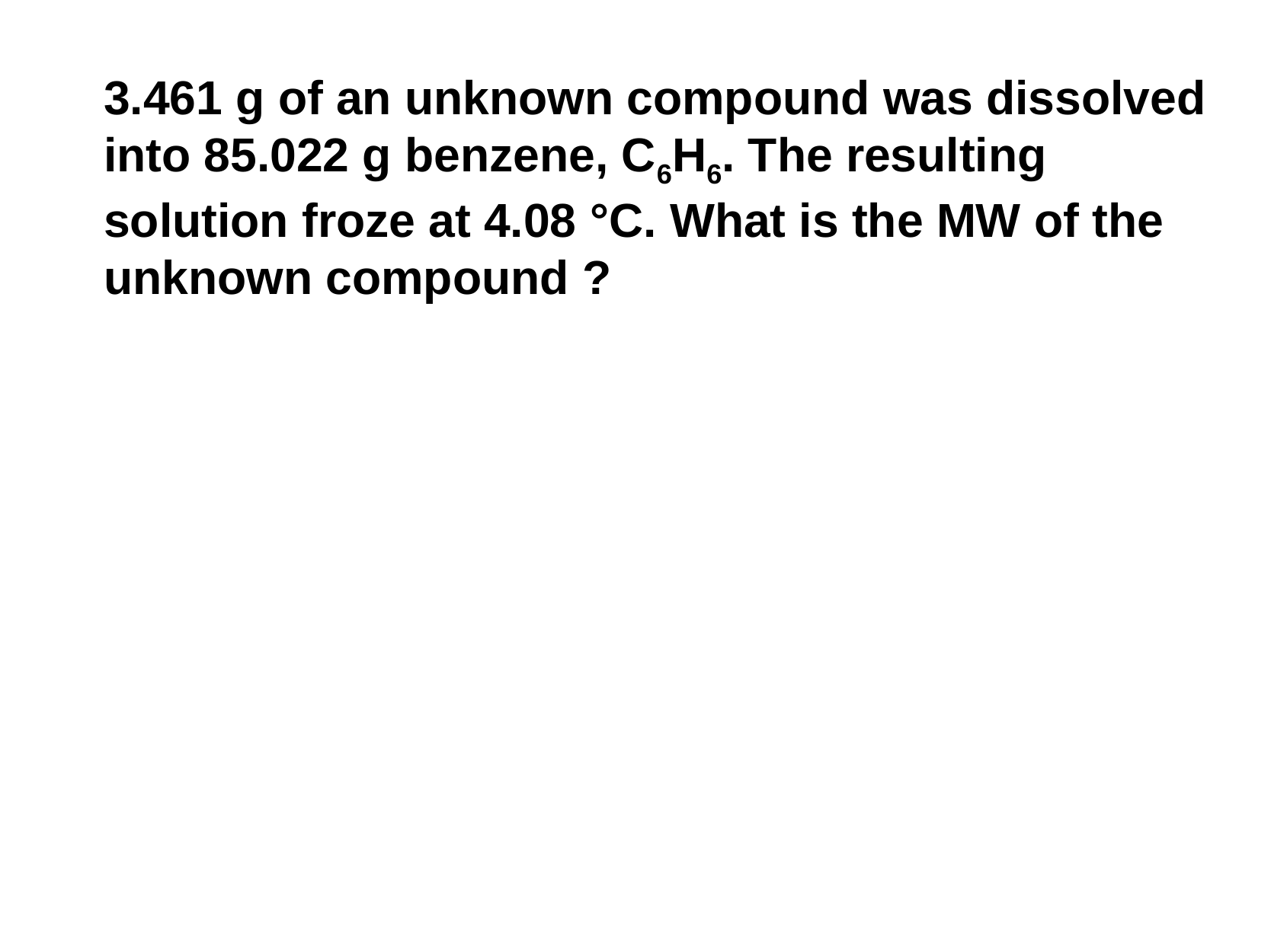

3.461 g of an unknown compound was dissolved into 85.022 g benzene, C6H6. The resulting solution froze at 4.08 °C. What is the MW of the unknown compound ?